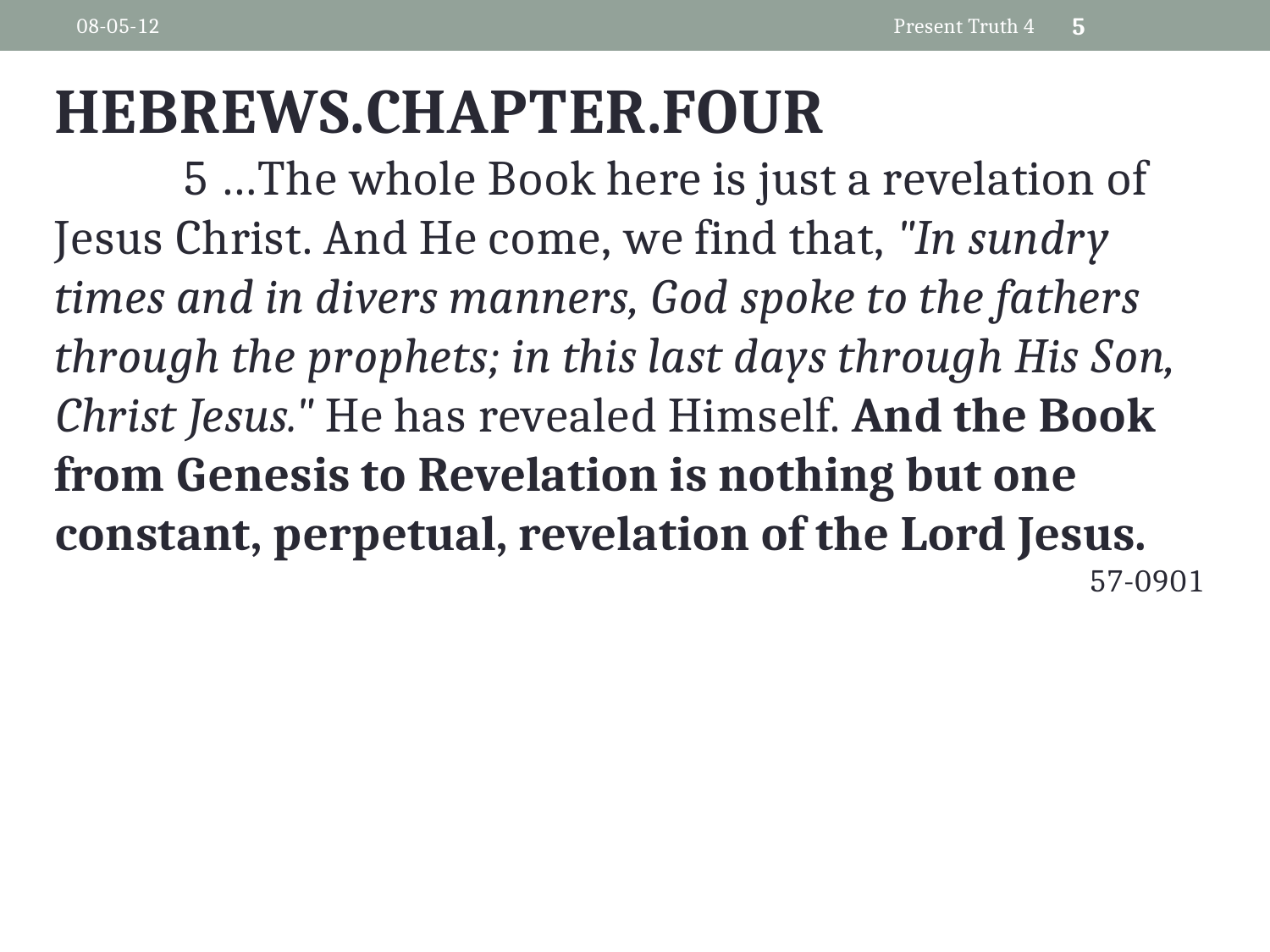

08-05-12
Present Truth 4
5
HEBREWS.CHAPTER.FOUR
	5 …The whole Book here is just a revelation of Jesus Christ. And He come, we find that, "In sundry times and in divers manners, God spoke to the fathers through the prophets; in this last days through His Son, Christ Jesus." He has revealed Himself. And the Book from Genesis to Revelation is nothing but one constant, perpetual, revelation of the Lord Jesus.
57-0901